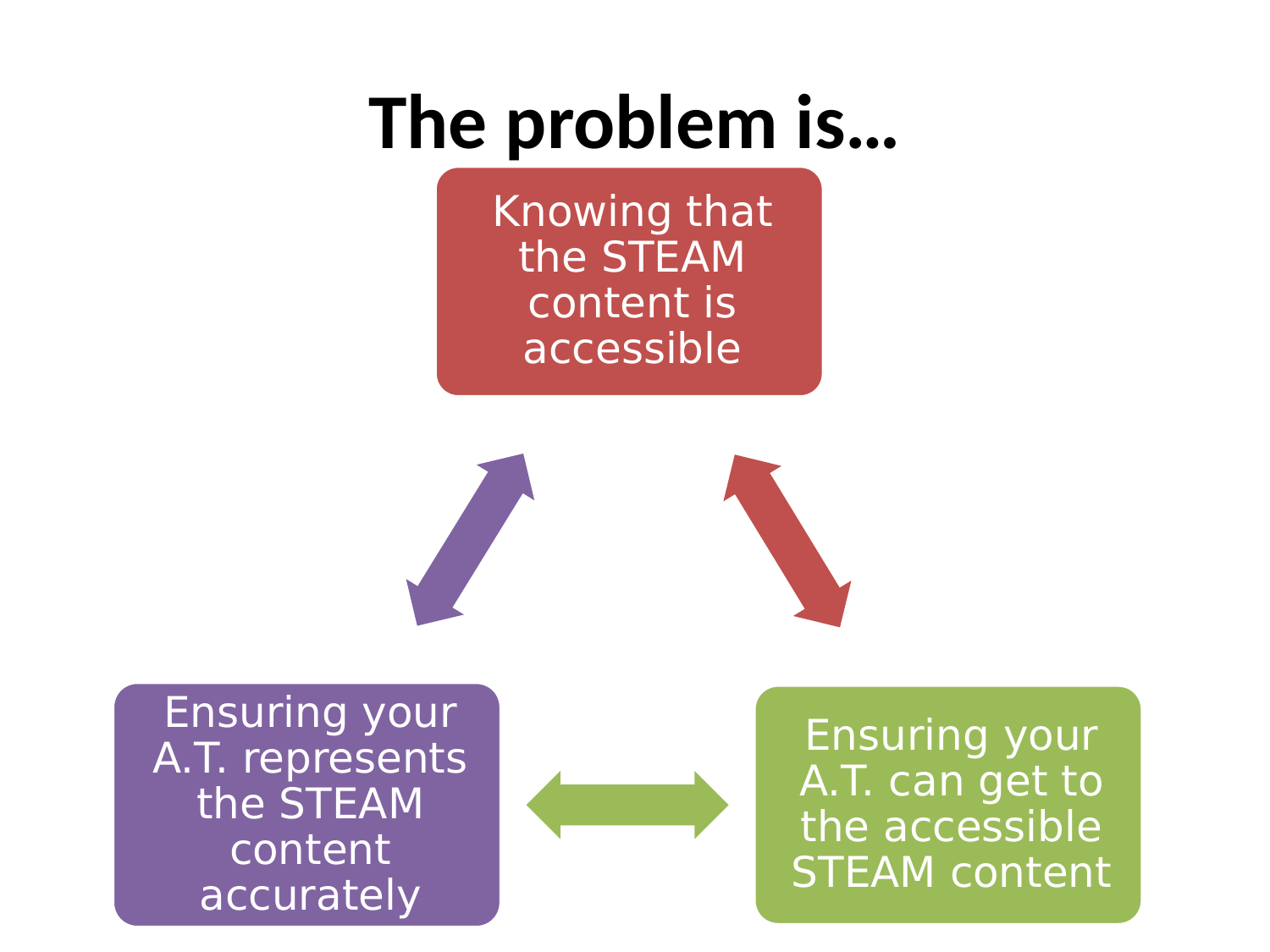

# The problem is…
Knowing that the STEAM content is accessible

Ensuring your A.T. can get to the accessible STEAM content

Ensuring your A.T. represents the STEAM content accurately